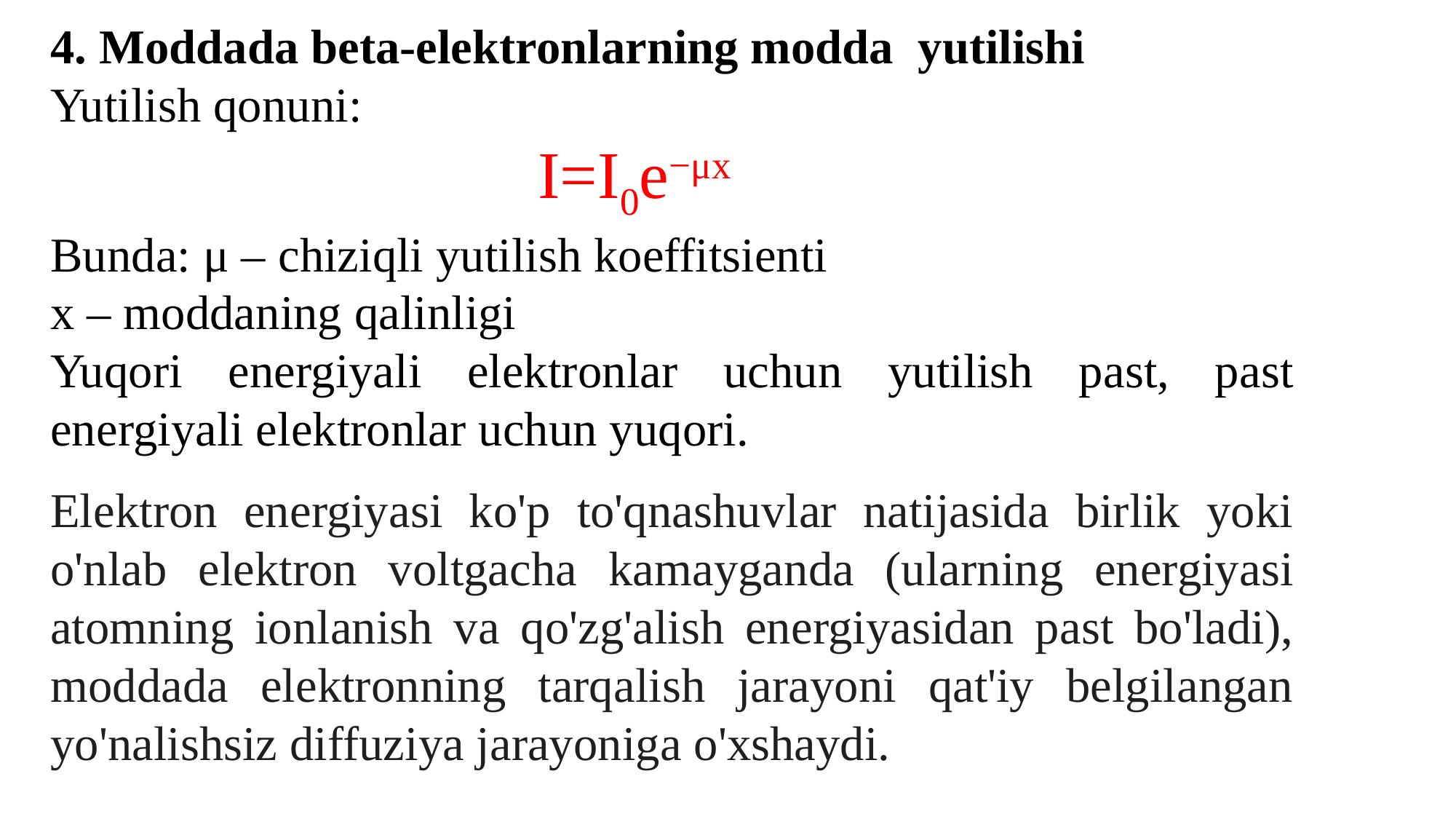

4. Moddada beta-elektronlarning modda  yutilishi
Yutilish qonuni:
                                        I=I0​e−μx
Bunda: μ – chiziqli yutilish koeffitsienti
x – moddaning qalinligi
Yuqori energiyali elektronlar uchun yutilish past, past energiyali elektronlar uchun yuqori.
Elektron energiyasi ko'p to'qnashuvlar natijasida birlik yoki o'nlab elektron voltgacha kamayganda (ularning energiyasi atomning ionlanish va qo'zg'alish energiyasidan past bo'ladi), moddada elektronning tarqalish jarayoni qat'iy belgilangan yo'nalishsiz diffuziya jarayoniga o'xshaydi.